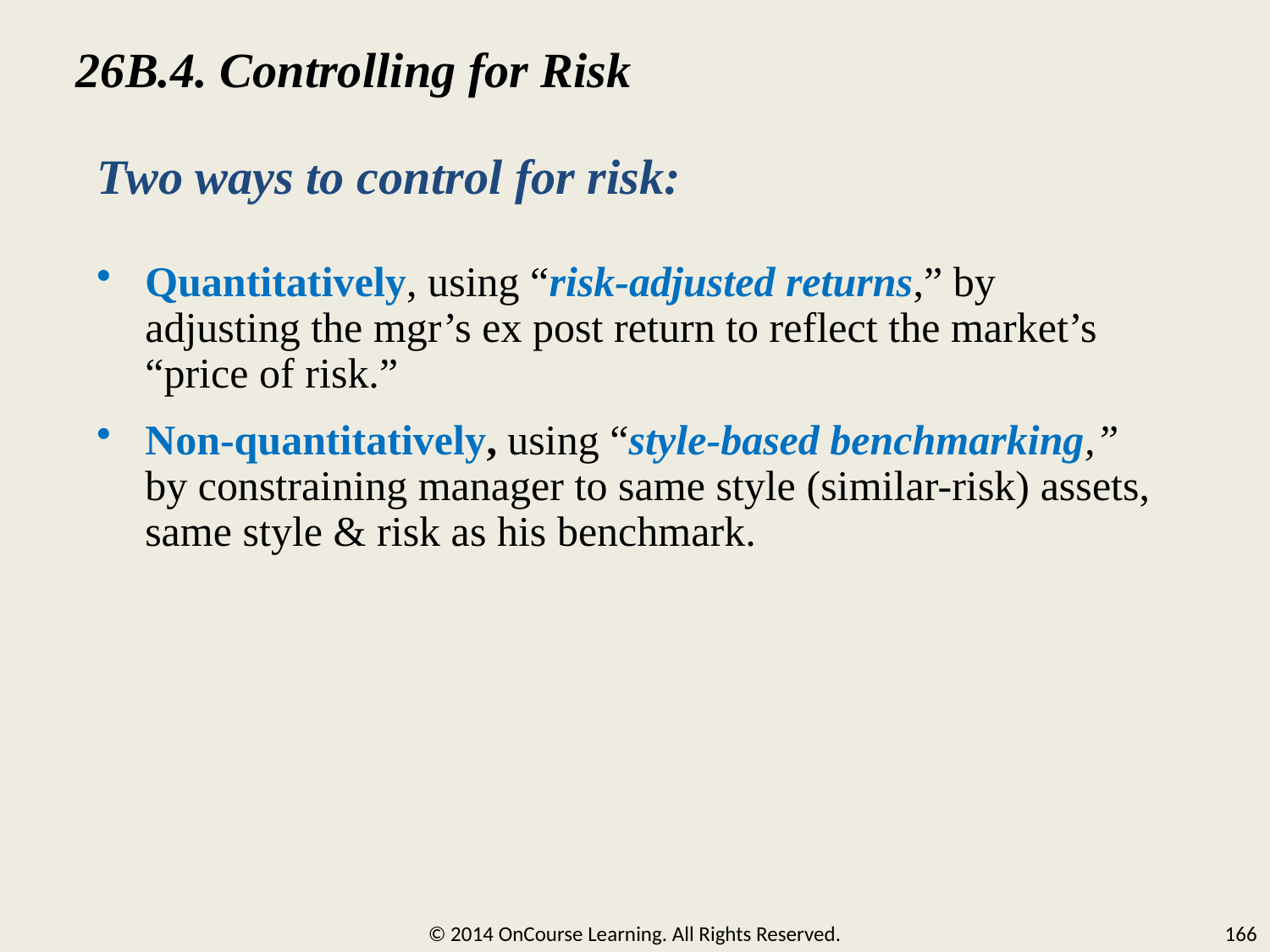

26B.4. Controlling for Risk
# Two ways to control for risk:
Quantitatively, using “risk-adjusted returns,” by adjusting the mgr’s ex post return to reflect the market’s “price of risk.”
Non-quantitatively, using “style-based benchmarking,” by constraining manager to same style (similar-risk) assets, same style & risk as his benchmark.
© 2014 OnCourse Learning. All Rights Reserved.
166